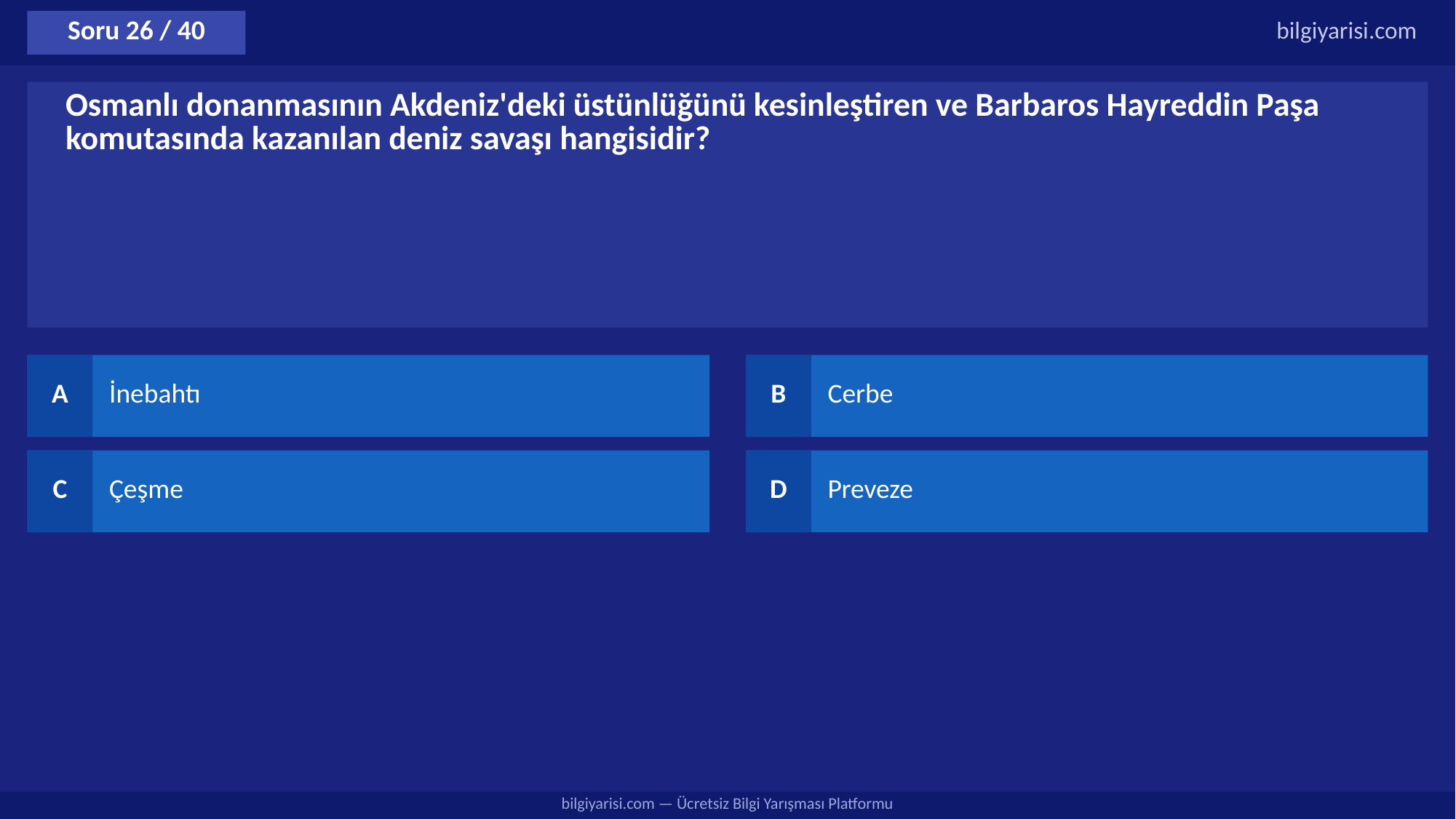

Soru 26 / 40
bilgiyarisi.com

Osmanlı donanmasının Akdeniz'deki üstünlüğünü kesinleştiren ve Barbaros Hayreddin Paşa komutasında kazanılan deniz savaşı hangisidir?

A
İnebahtı

B
Cerbe

C
Çeşme

D
Preveze
bilgiyarisi.com — Ücretsiz Bilgi Yarışması Platformu